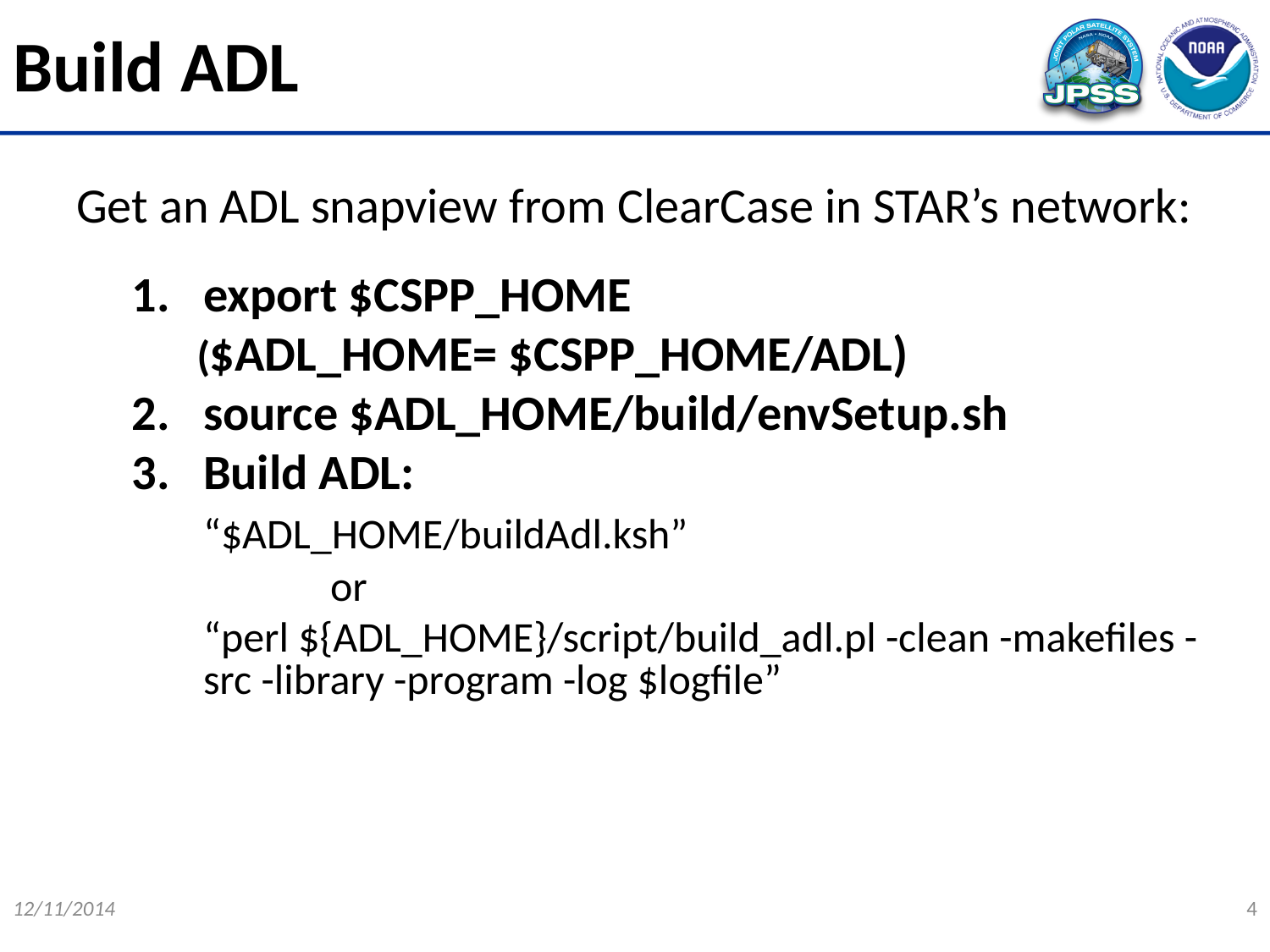

Build ADL
Get an ADL snapview from ClearCase in STAR’s network:

export $CSPP_HOME
 ($ADL_HOME= $CSPP_HOME/ADL)
source $ADL_HOME/build/envSetup.sh
Build ADL:
	“$ADL_HOME/buildAdl.ksh”
		or
	“perl ${ADL_HOME}/script/build_adl.pl -clean -makefiles -src -library -program -log $logfile”
12/11/2014
4